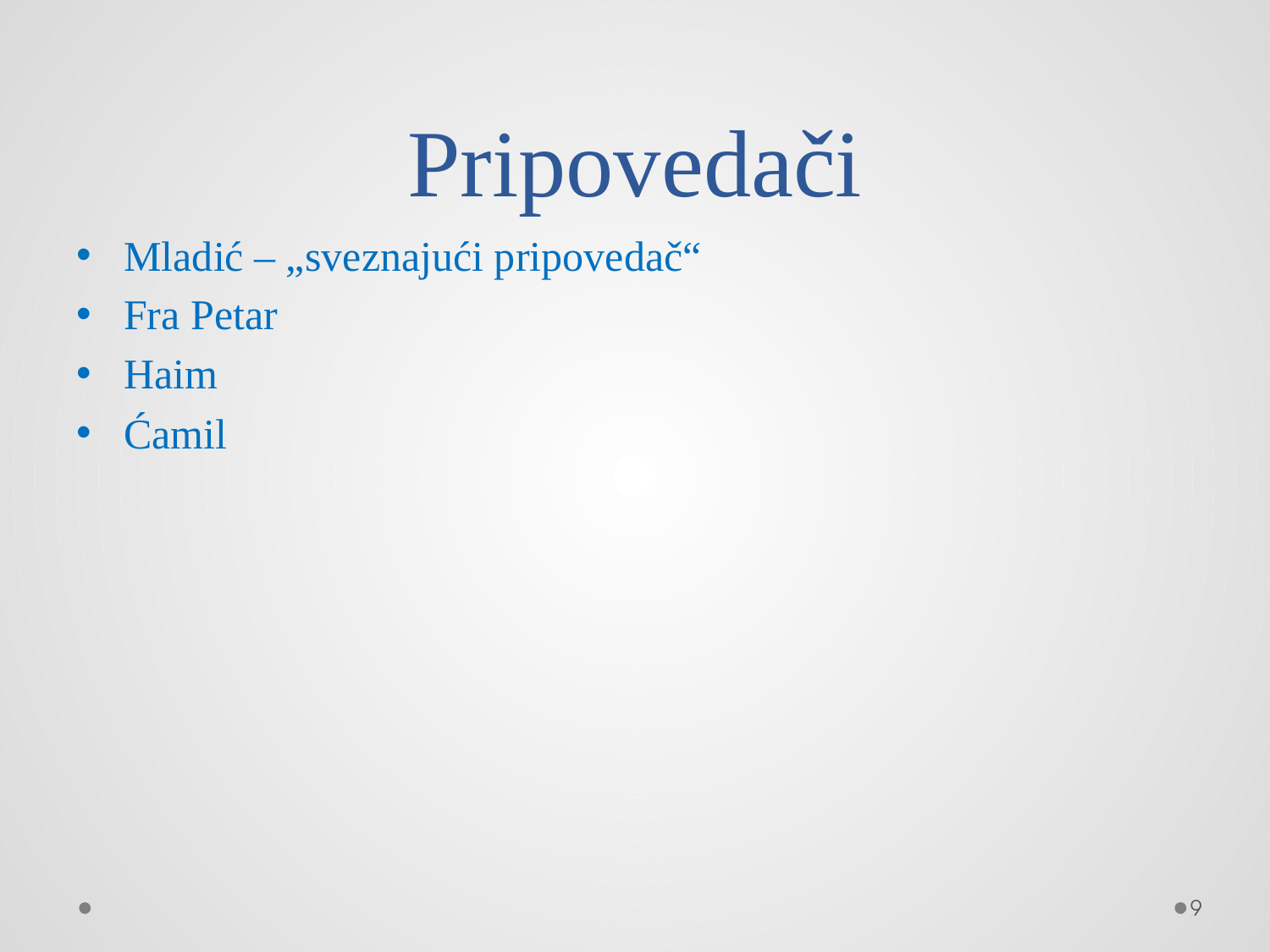

# Pripovedači
Mladić – „sveznajući pripovedač“
Fra Petar
Haim
Ćamil
9